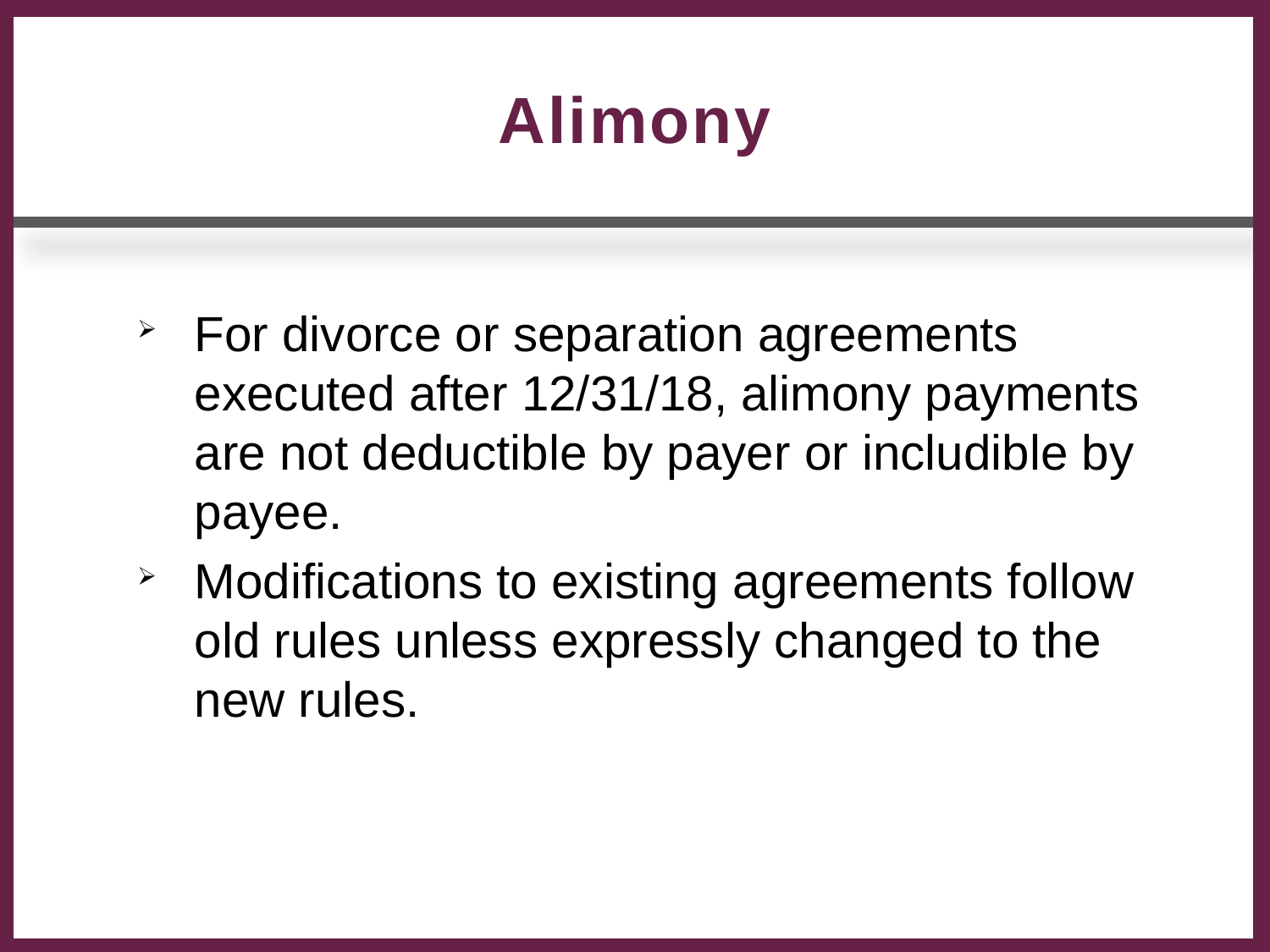

# Alimony
For divorce or separation agreements executed after 12/31/18, alimony payments are not deductible by payer or includible by payee.
Modifications to existing agreements follow old rules unless expressly changed to the new rules.